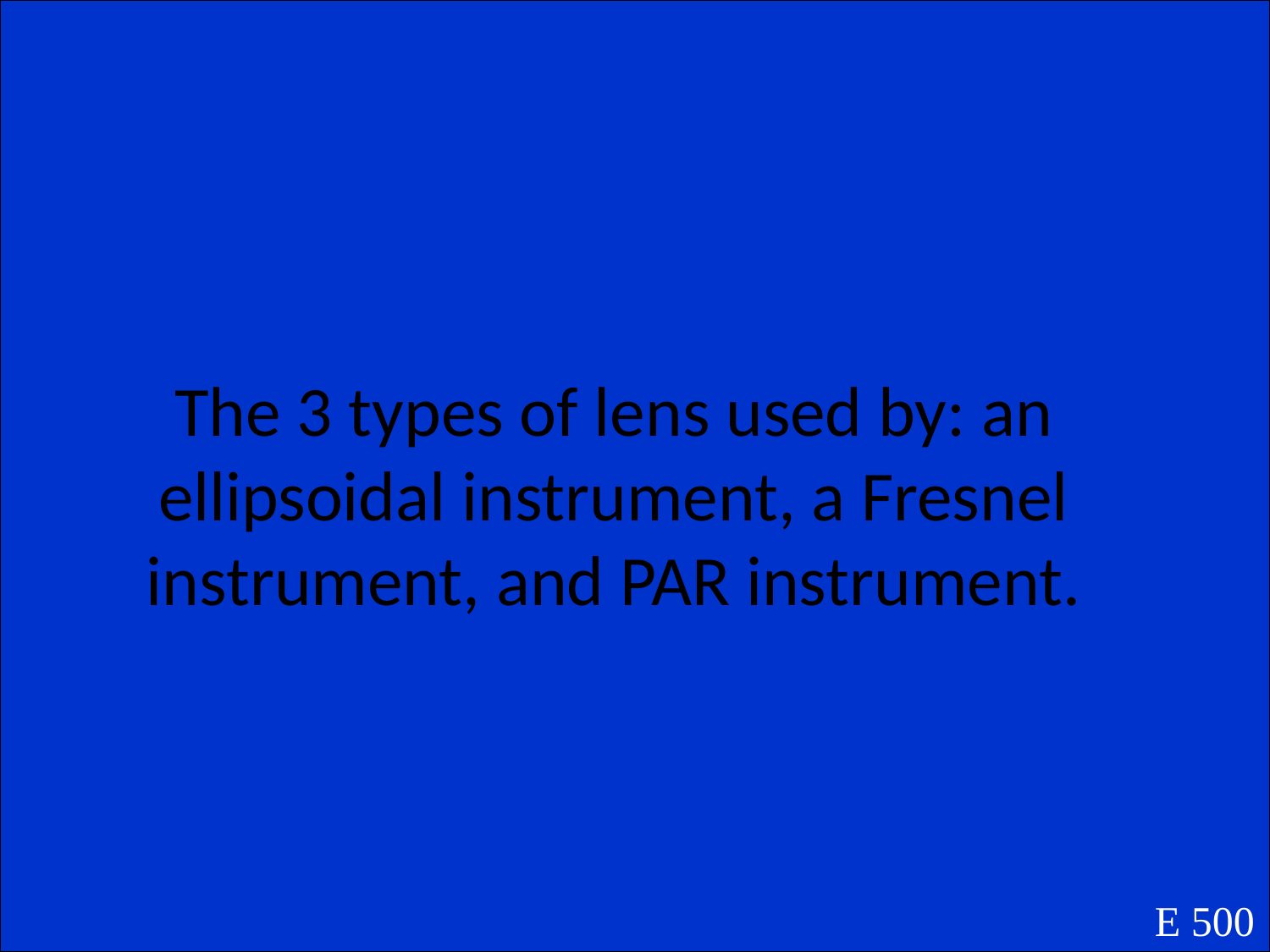

The 3 types of lens used by: an ellipsoidal instrument, a Fresnel instrument, and PAR instrument.
E 500